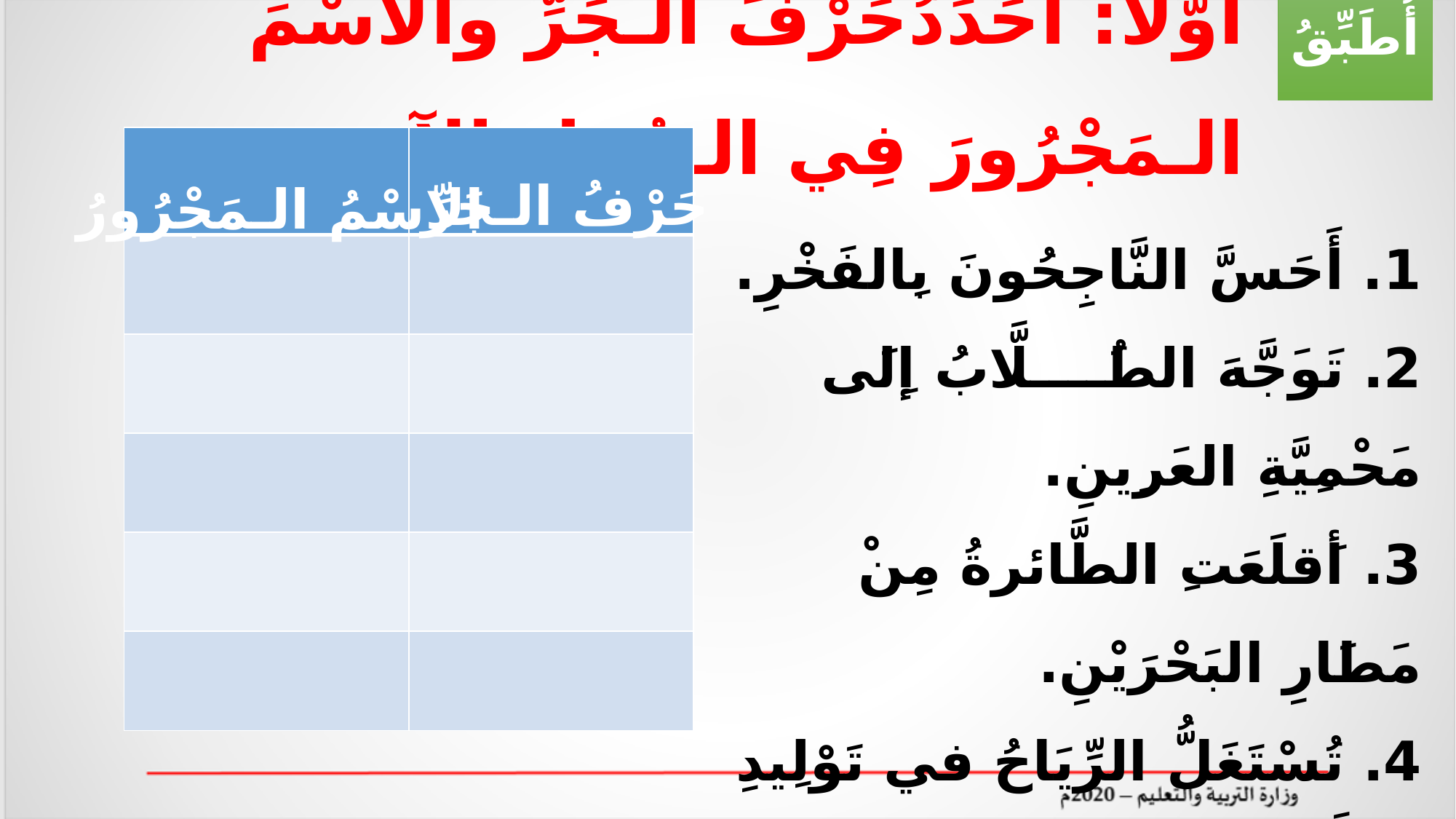

أُطَبِّقُ
# أوَّلاً: أُحَدِّدُحَرْفَ الـجَرِّ والاسْمَ الـمَجْرُورَ فِي الـجُمَلِ الآتِيَةِ :
حَرْفُ الـجَرِّ
الاسْمُ الـمَجْرُورُ
|  |  |
| --- | --- |
|  |  |
|  |  |
|  |  |
|  |  |
|  |  |
1. أَحَسَّ النَّاجِحُونَ بِالفَخْرِ.
2. تَوَجَّهَ الطُــــلَّابُ إِلَى مَحْمِيَّةِ العَرِينِ.
3. أَقلَعَتِ الطَّائرةُ مِنْ مَطَارِ البَحْرَيْنِ.
4. تُسْتَغَلُّ الرِّيَاحُ في تَوْلِيدِ الطَّاقةِ الكَهْرَبَائِيَّةِ.
5. يُدَافِعُ الجُنْدِيُّ عَنْ الوَطَنِ.